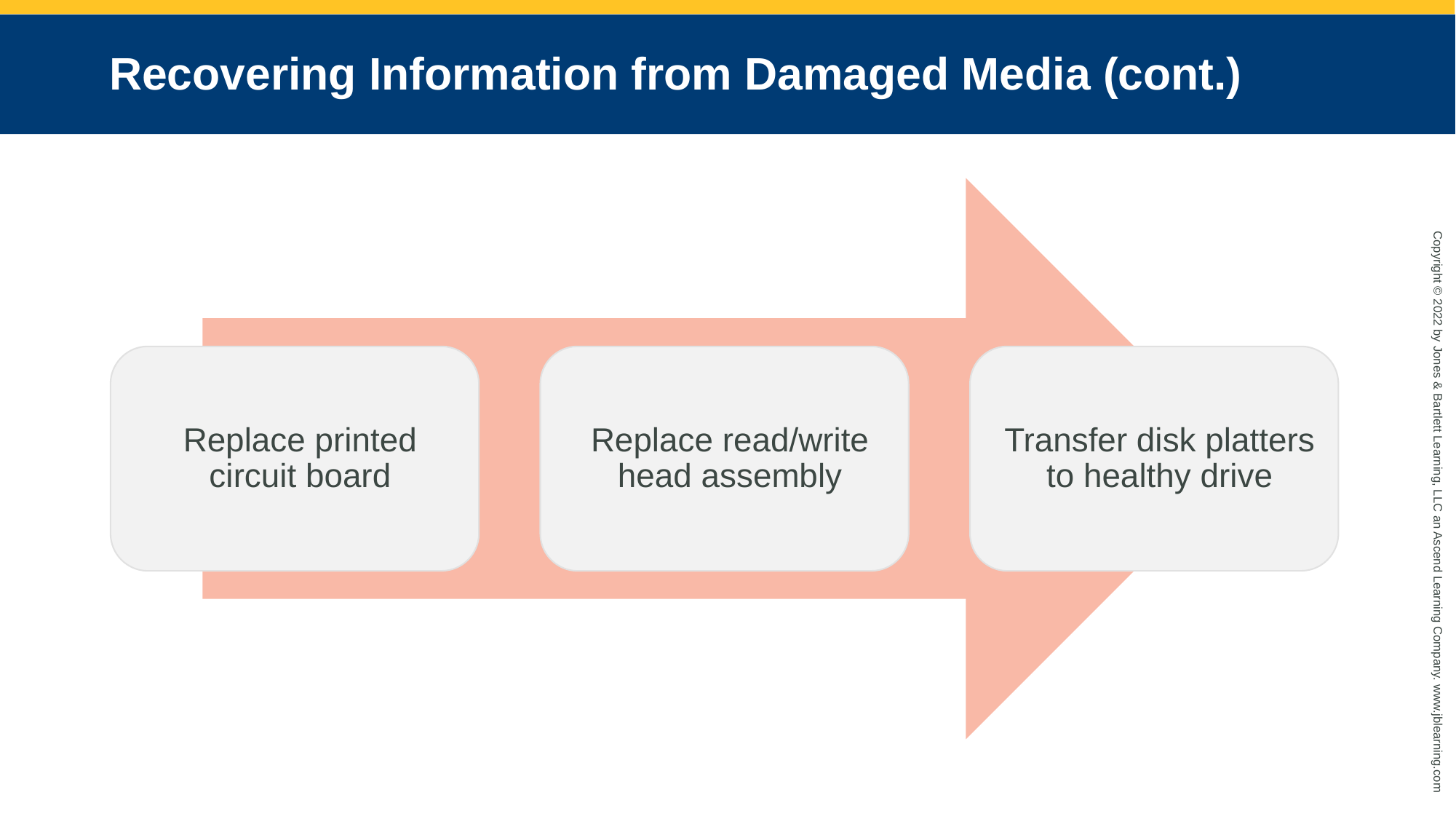

# Recovering Information from Damaged Media (cont.)
Replace printed circuit board
Replace read/write head assembly
Transfer disk platters to healthy drive